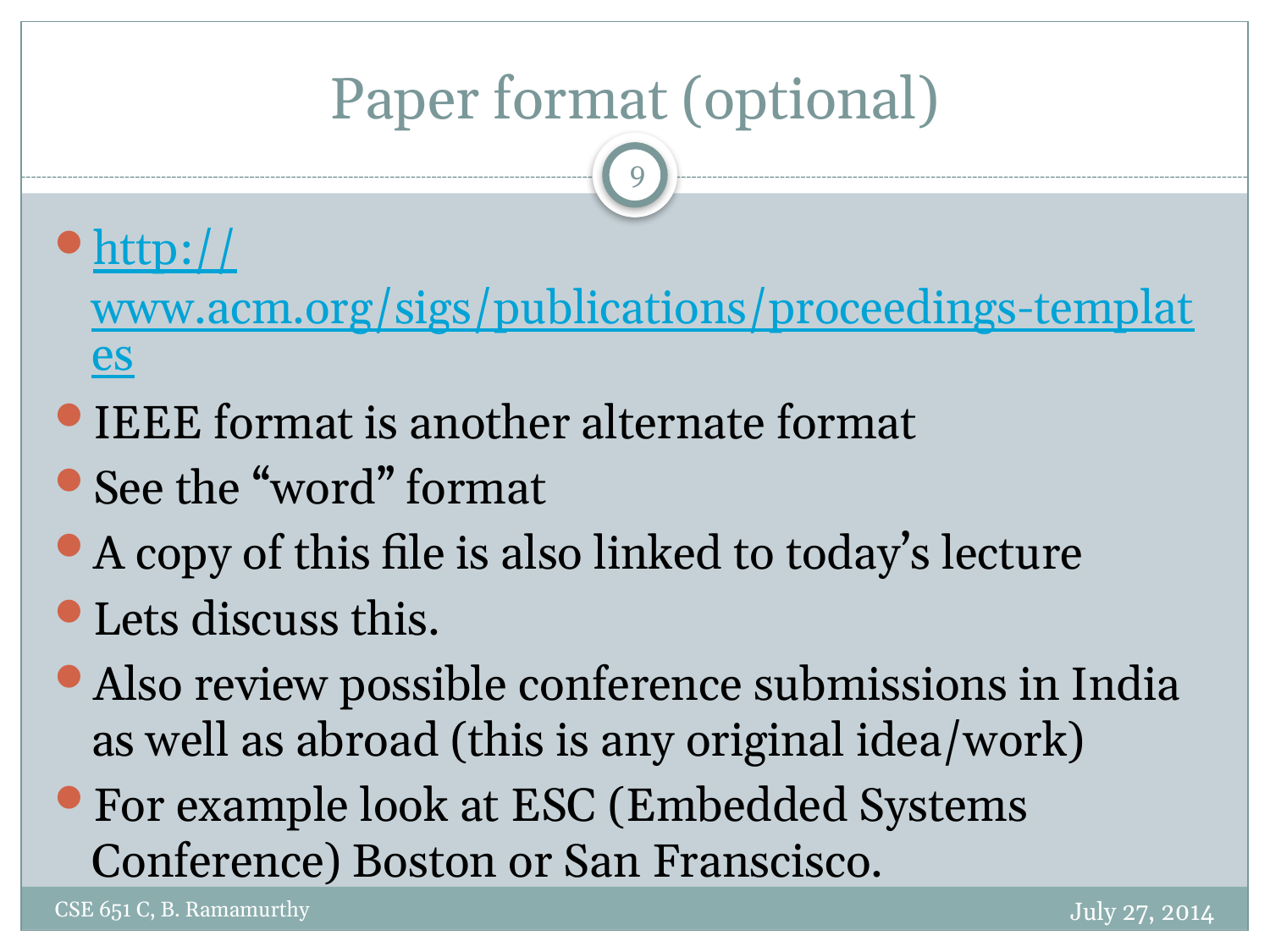

# Paper format (optional)
9
http://www.acm.org/sigs/publications/proceedings-templates
IEEE format is another alternate format
See the “word” format
A copy of this file is also linked to today’s lecture
Lets discuss this.
Also review possible conference submissions in India as well as abroad (this is any original idea/work)
For example look at ESC (Embedded Systems Conference) Boston or San Franscisco.
July 27, 2014
CSE 651 C, B. Ramamurthy